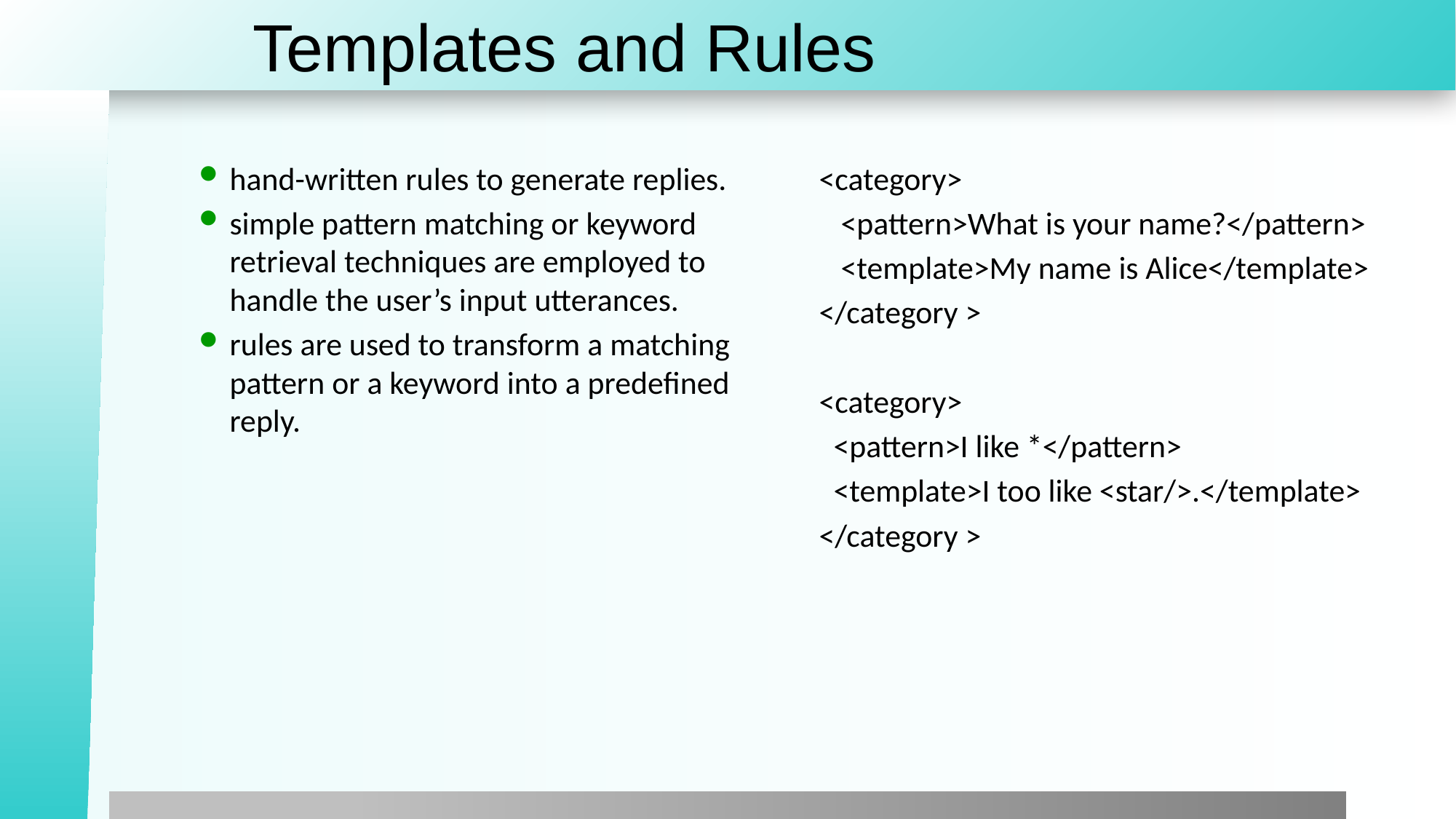

# Templates and Rules
hand-written rules to generate replies.
simple pattern matching or keyword retrieval techniques are employed to handle the user’s input utterances.
rules are used to transform a matching pattern or a keyword into a predefined reply.
<category>
   <pattern>What is your name?</pattern>
   <template>My name is Alice</template>
</category >

<category>
  <pattern>I like *</pattern>
  <template>I too like <star/>.</template>
</category >